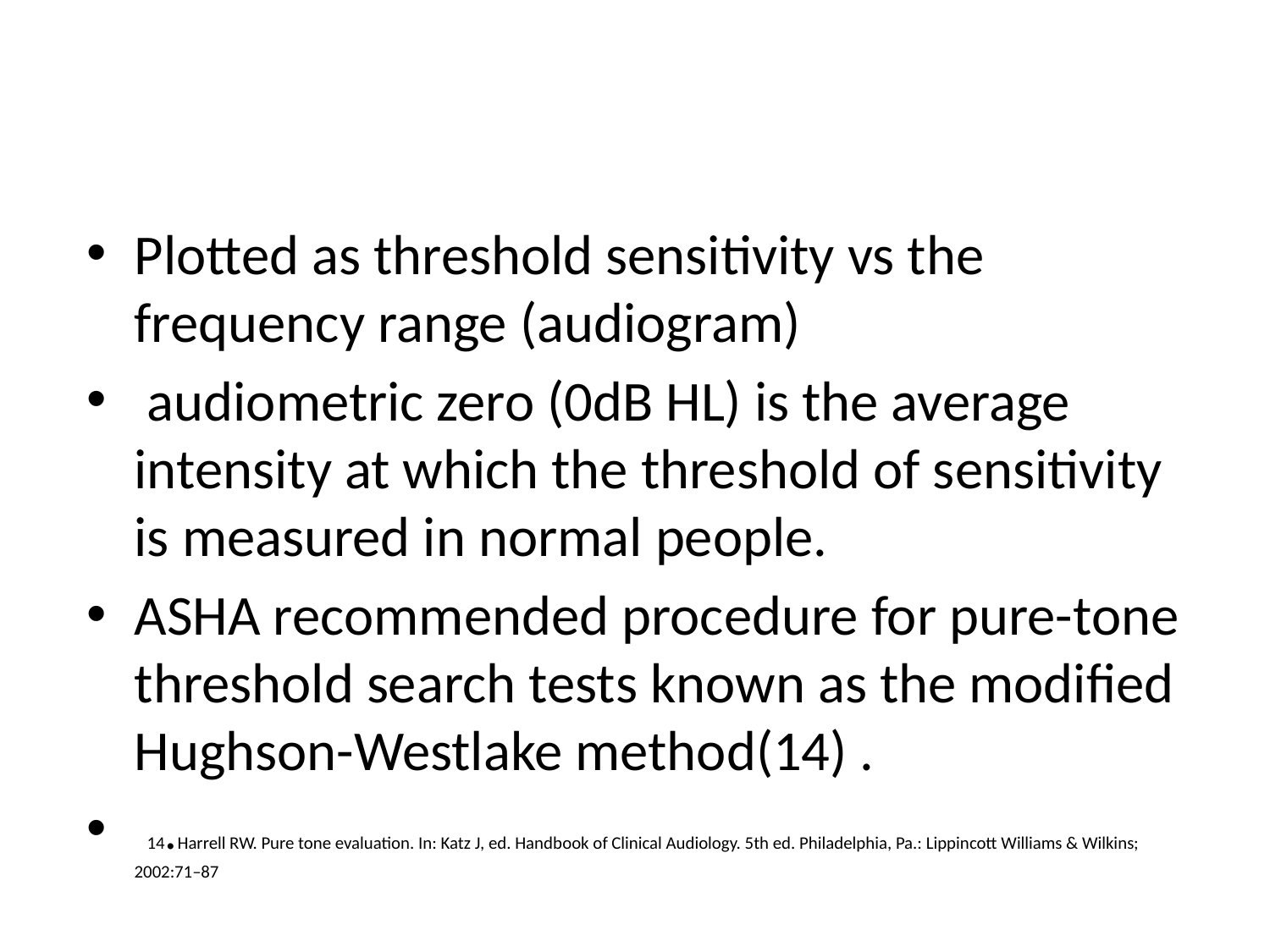

#
Plotted as threshold sensitivity vs the frequency range (audiogram)
 audiometric zero (0dB HL) is the average intensity at which the threshold of sensitivity is measured in normal people.
ASHA recommended procedure for pure-tone threshold search tests known as the modified Hughson-Westlake method(14) .
 14.Harrell RW. Pure tone evaluation. In: Katz J, ed. Handbook of Clinical Audiology. 5th ed. Philadelphia, Pa.: Lippincott Williams & Wilkins; 2002:71–87